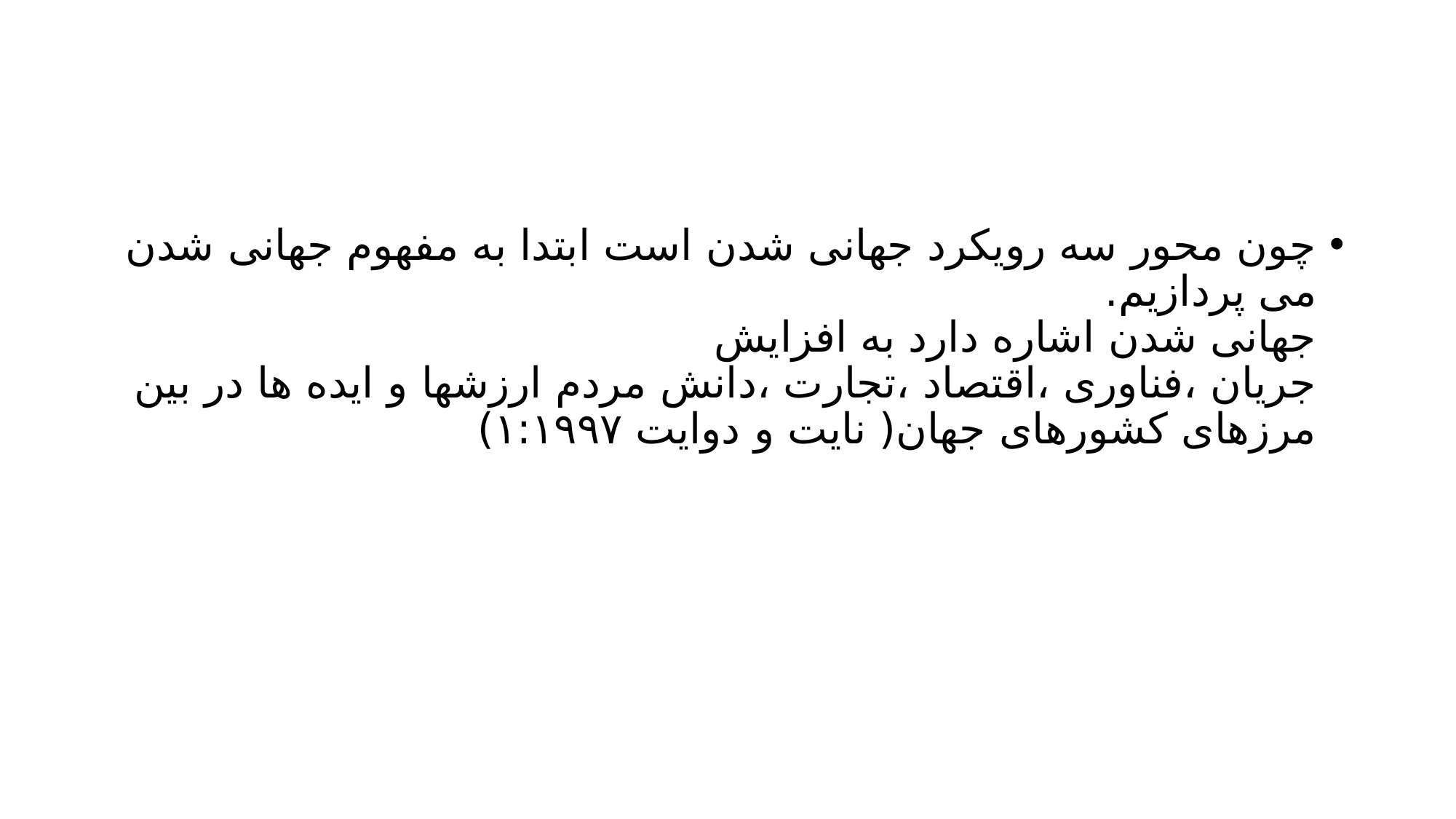

#
چون محور سه رویکرد جهانی شدن است ابتدا به مفهوم جهانی شدن می پردازیم.
جهانی شدن اشاره دارد به افزایش جریان ،فناوری ،اقتصاد ،تجارت ،دانش مردم ارزشها و ایده ها در بین مرزهای کشورهای جهان( نایت و دوایت ۱:۱۹۹۷)